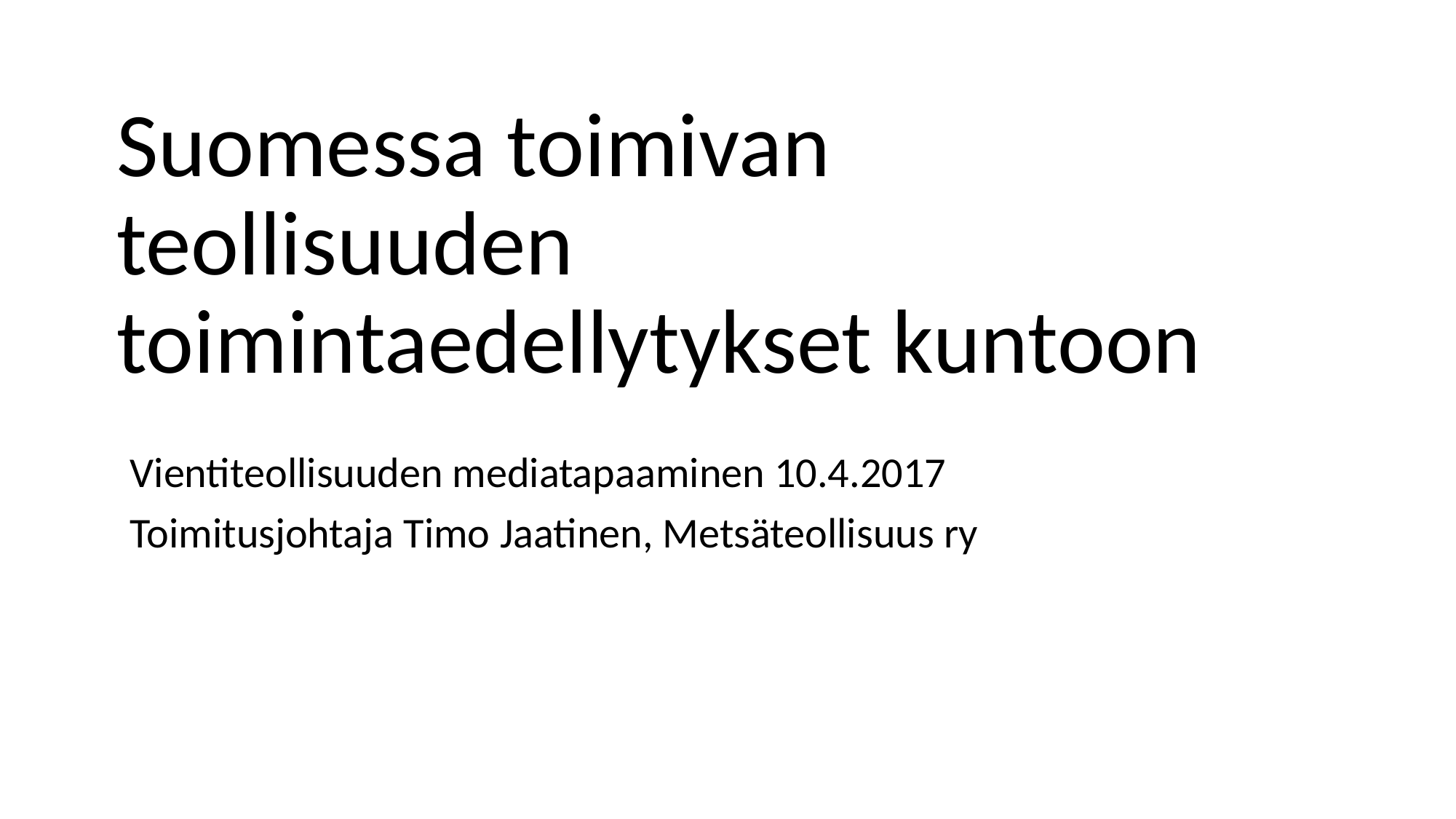

# Suomessa toimivan teollisuuden toimintaedellytykset kuntoon
Vientiteollisuuden mediatapaaminen 10.4.2017
Toimitusjohtaja Timo Jaatinen, Metsäteollisuus ry